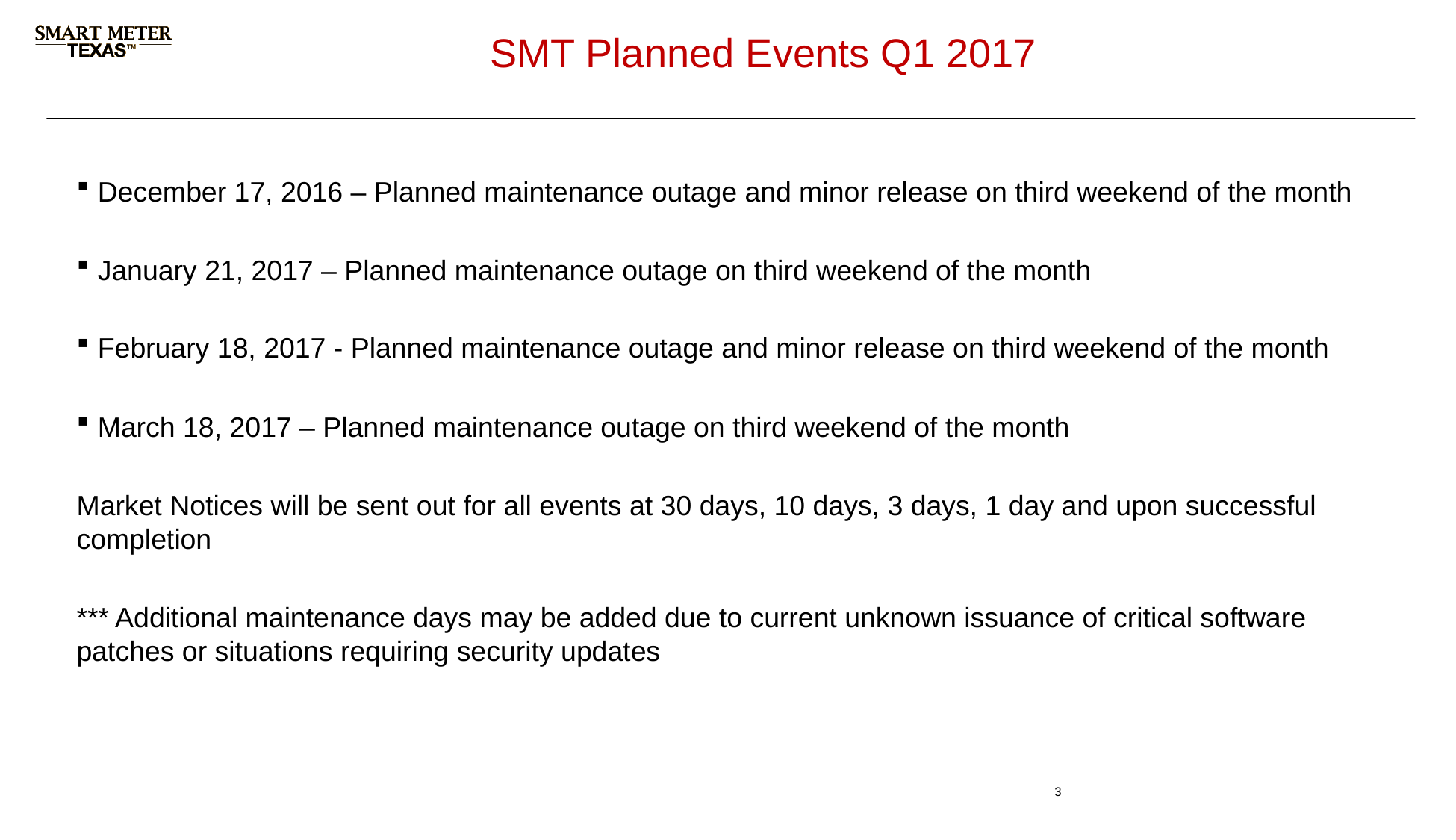

# SMT Planned Events Q1 2017
December 17, 2016 – Planned maintenance outage and minor release on third weekend of the month

January 21, 2017 – Planned maintenance outage on third weekend of the month

February 18, 2017 - Planned maintenance outage and minor release on third weekend of the month

March 18, 2017 – Planned maintenance outage on third weekend of the month

Market Notices will be sent out for all events at 30 days, 10 days, 3 days, 1 day and upon successful completion

*** Additional maintenance days may be added due to current unknown issuance of critical software patches or situations requiring security updates

3